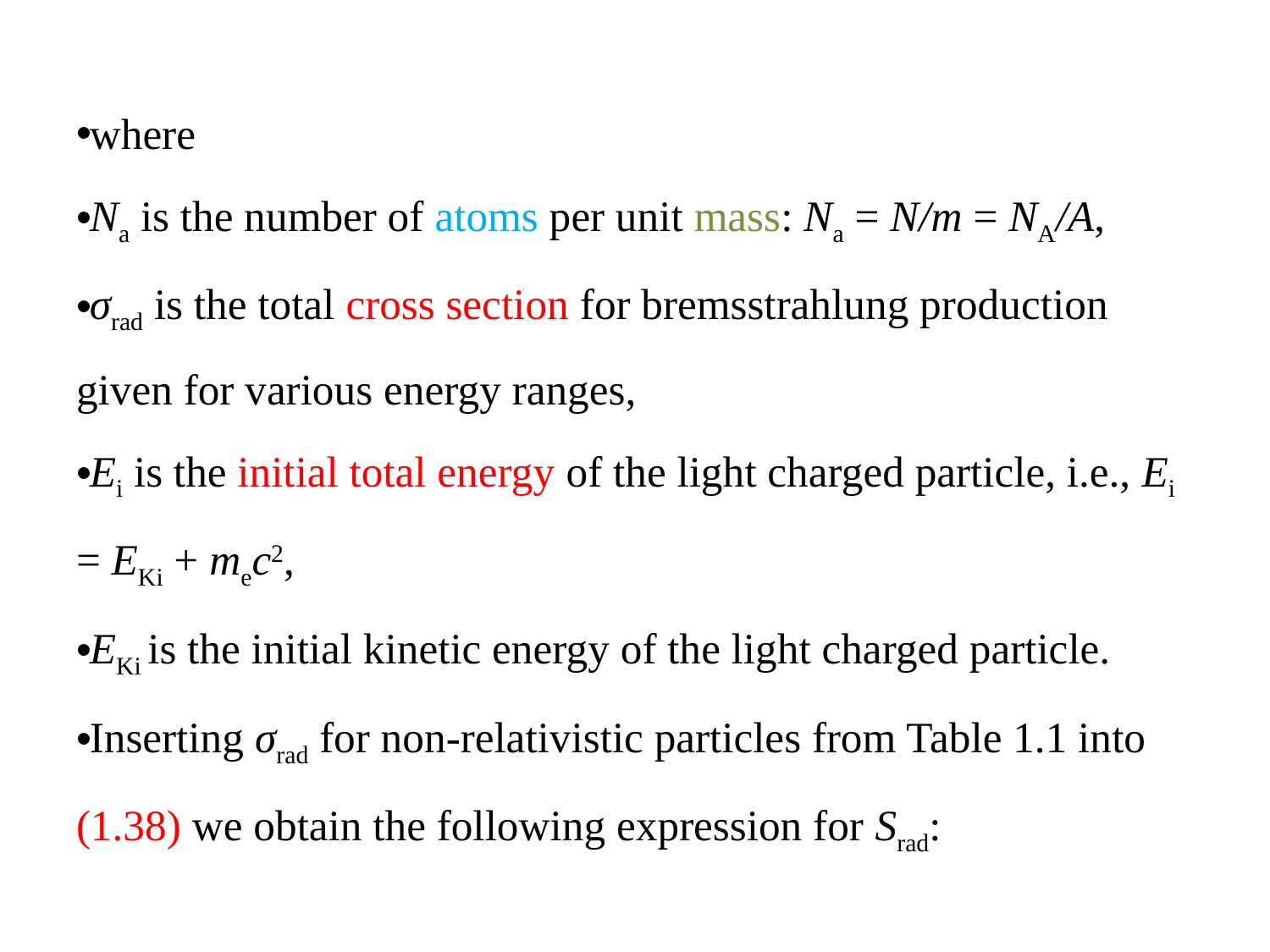

where
Na is the number of atoms per unit mass: Na = N/m = NA/A,
σrad is the total cross section for bremsstrahlung production given for various energy ranges,
Ei is the initial total energy of the light charged particle, i.e., Ei = EKi + mec2,
EKi is the initial kinetic energy of the light charged particle.
Inserting σrad for non-relativistic particles from Table 1.1 into (1.38) we obtain the following expression for Srad: